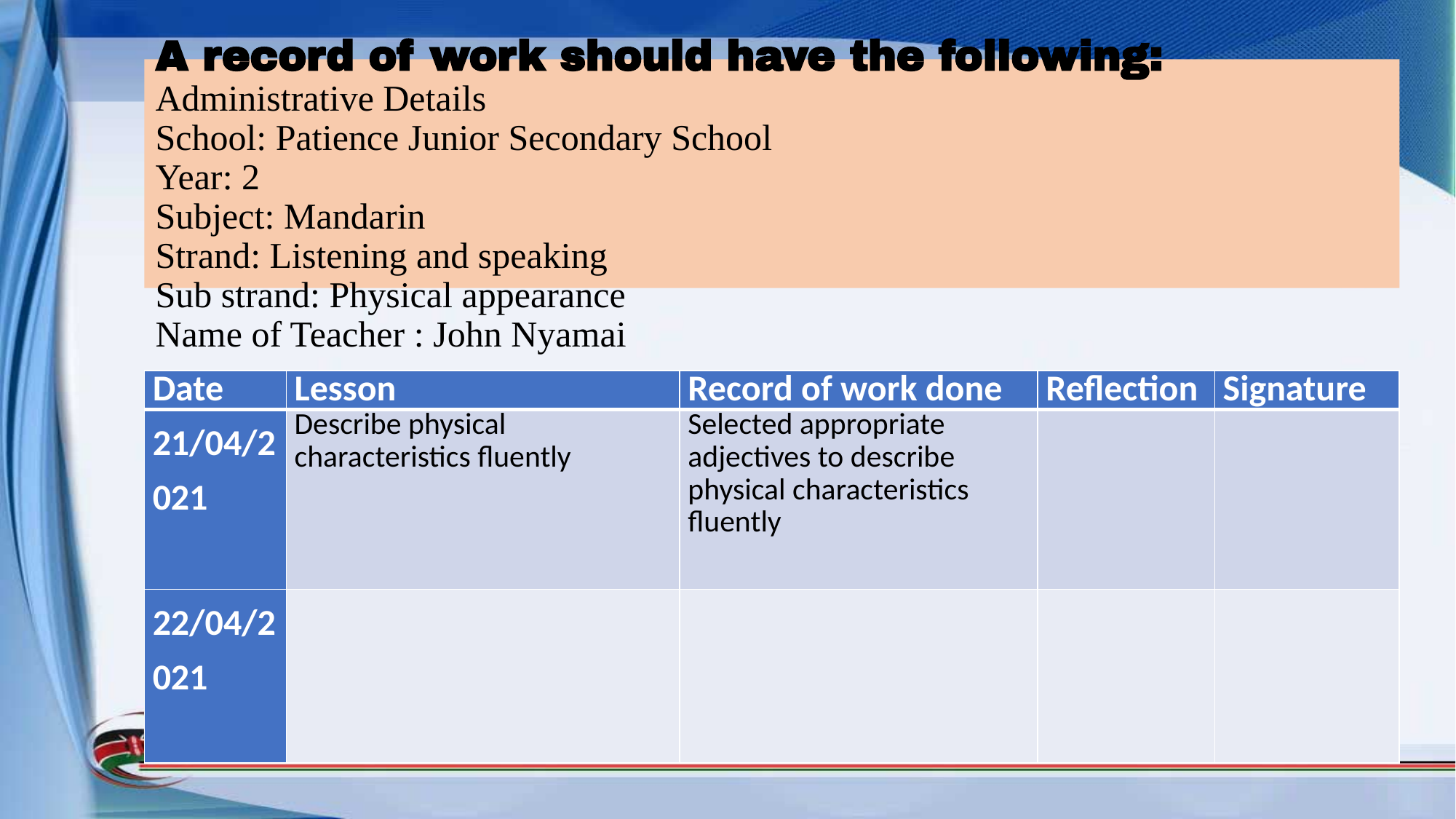

# A record of work should have the following: Administrative Details School: Patience Junior Secondary School Year: 2 Subject: Mandarin Strand: Listening and speaking Sub strand: Physical appearance Name of Teacher : John Nyamai

| Date | Lesson | Record of work done | Reflection | Signature |
| --- | --- | --- | --- | --- |
| 21/04/2021 | Describe physical characteristics fluently | Selected appropriate adjectives to describe physical characteristics fluently |  |  |
| 22/04/2021 |  |  |  |  |